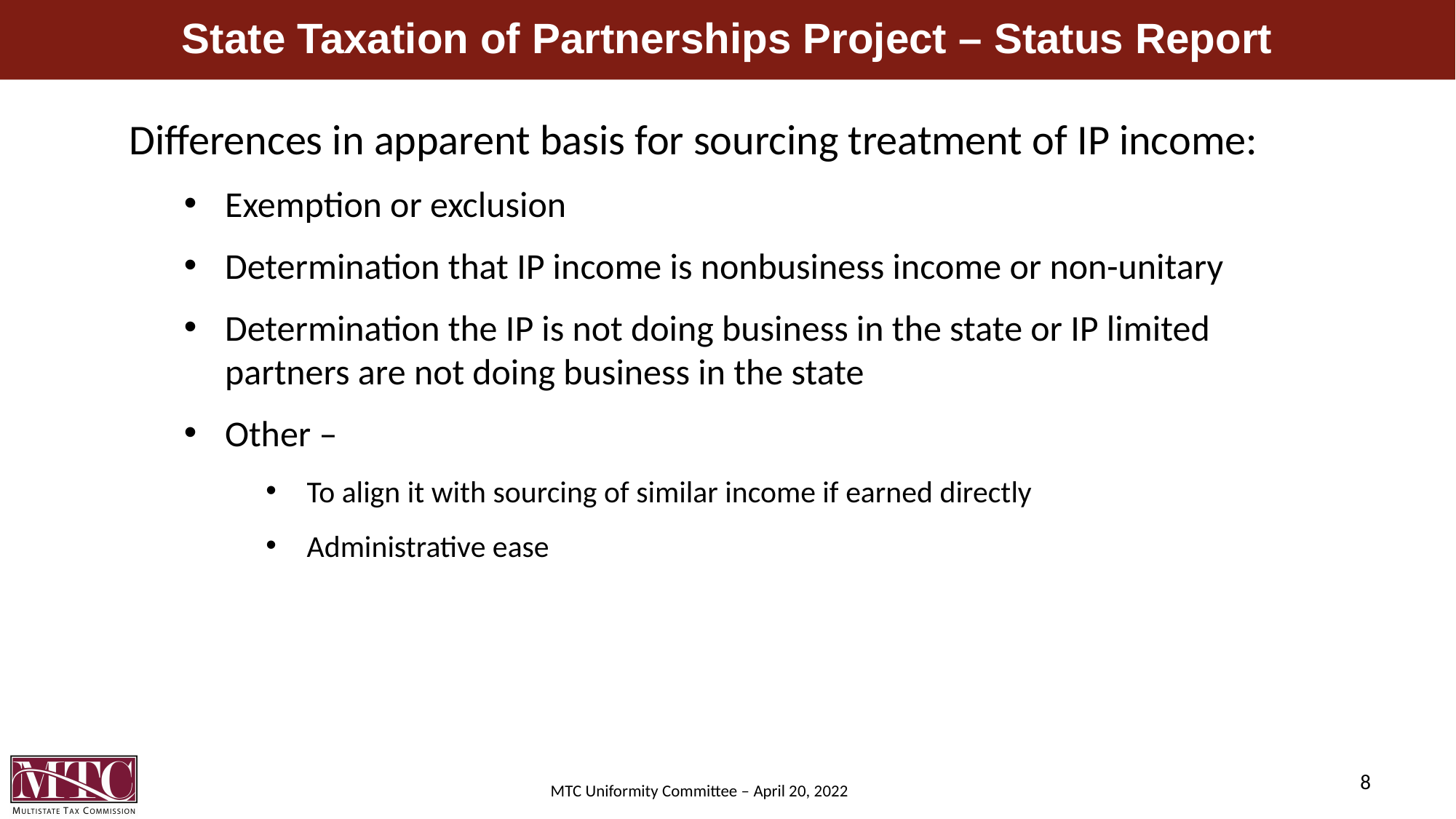

# State Taxation of Partnerships Project – Status Report
Differences in apparent basis for sourcing treatment of IP income:
Exemption or exclusion
Determination that IP income is nonbusiness income or non-unitary
Determination the IP is not doing business in the state or IP limited partners are not doing business in the state
Other –
To align it with sourcing of similar income if earned directly
Administrative ease

8